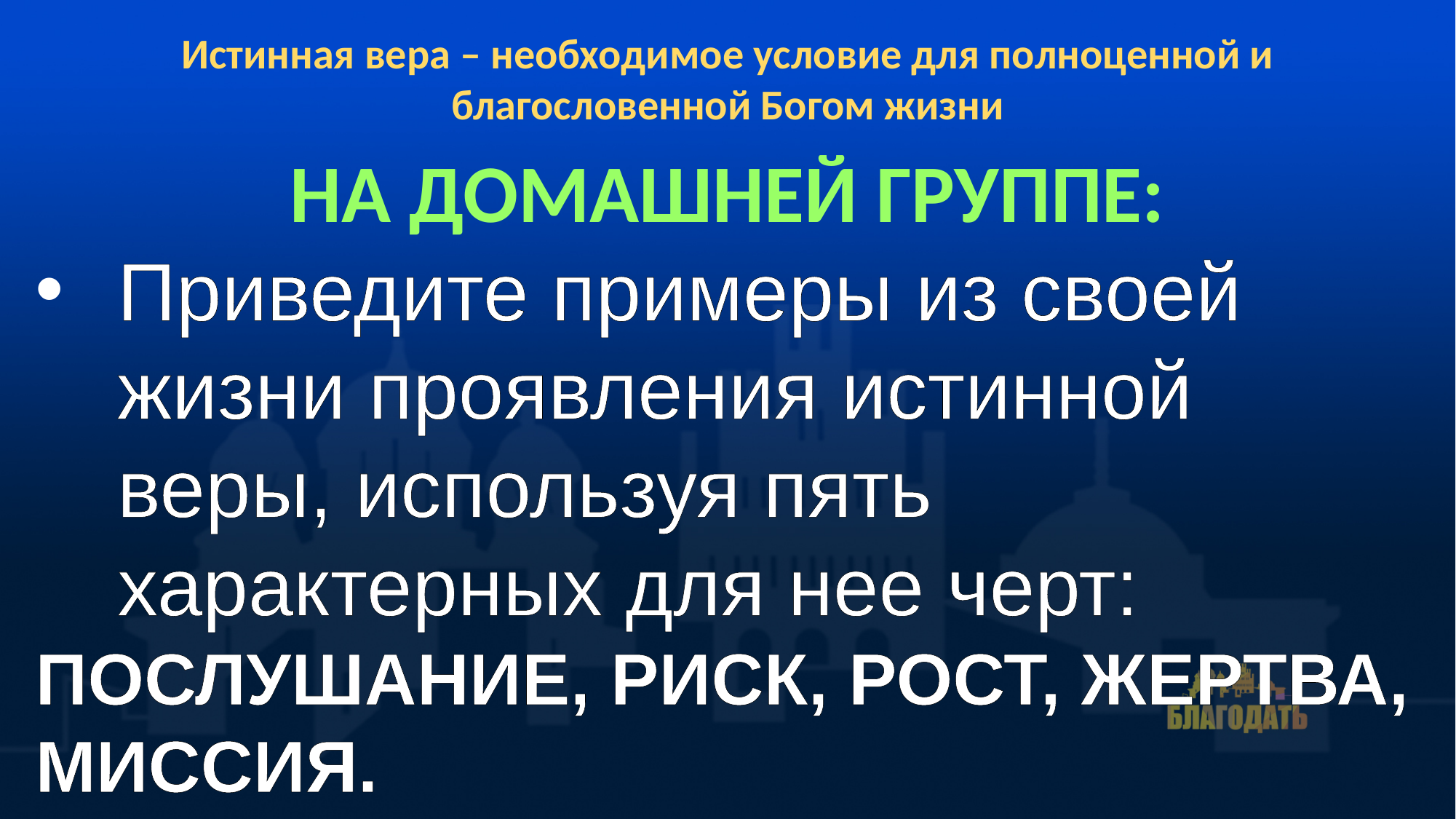

Истинная вера – необходимое условие для полноценной и благословенной Богом жизни
на домашней группе:
Приведите примеры из своей жизни проявления истинной веры, используя пять характерных для нее черт:
Послушание, Риск, Рост, Жертва, Миссия.